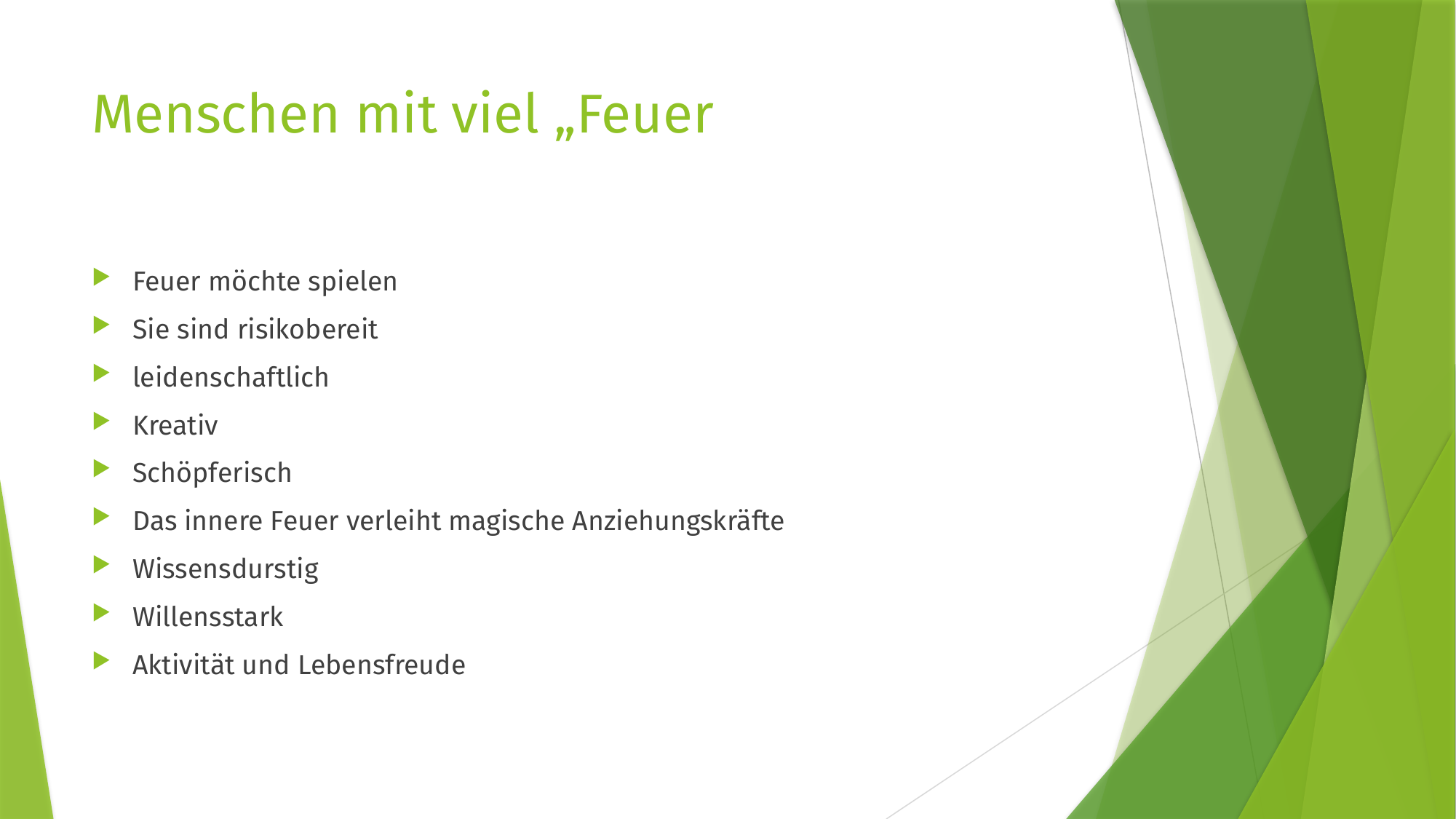

# Menschen mit viel „Feuer
Feuer möchte spielen
Sie sind risikobereit
leidenschaftlich
Kreativ
Schöpferisch
Das innere Feuer verleiht magische Anziehungskräfte
Wissensdurstig
Willensstark
Aktivität und Lebensfreude